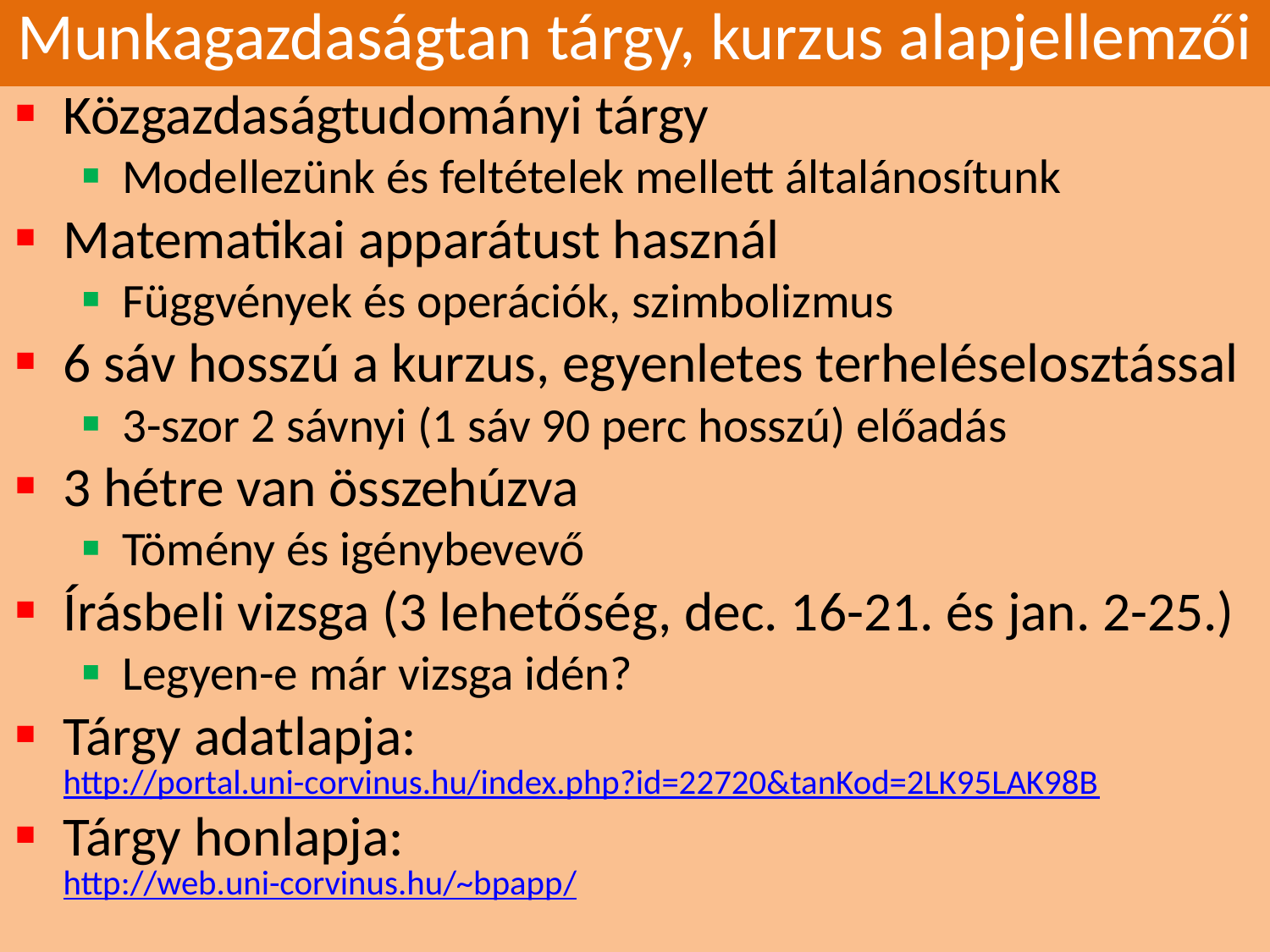

# Munkagazdaságtan tárgy, kurzus alapjellemzői
Közgazdaságtudományi tárgy
Modellezünk és feltételek mellett általánosítunk
Matematikai apparátust használ
Függvények és operációk, szimbolizmus
6 sáv hosszú a kurzus, egyenletes terheléselosztással
3-szor 2 sávnyi (1 sáv 90 perc hosszú) előadás
3 hétre van összehúzva
Tömény és igénybevevő
Írásbeli vizsga (3 lehetőség, dec. 16-21. és jan. 2-25.)
Legyen-e már vizsga idén?
Tárgy adatlapja:
http://portal.uni-corvinus.hu/index.php?id=22720&tanKod=2LK95LAK98B
Tárgy honlapja:
http://web.uni-corvinus.hu/~bpapp/